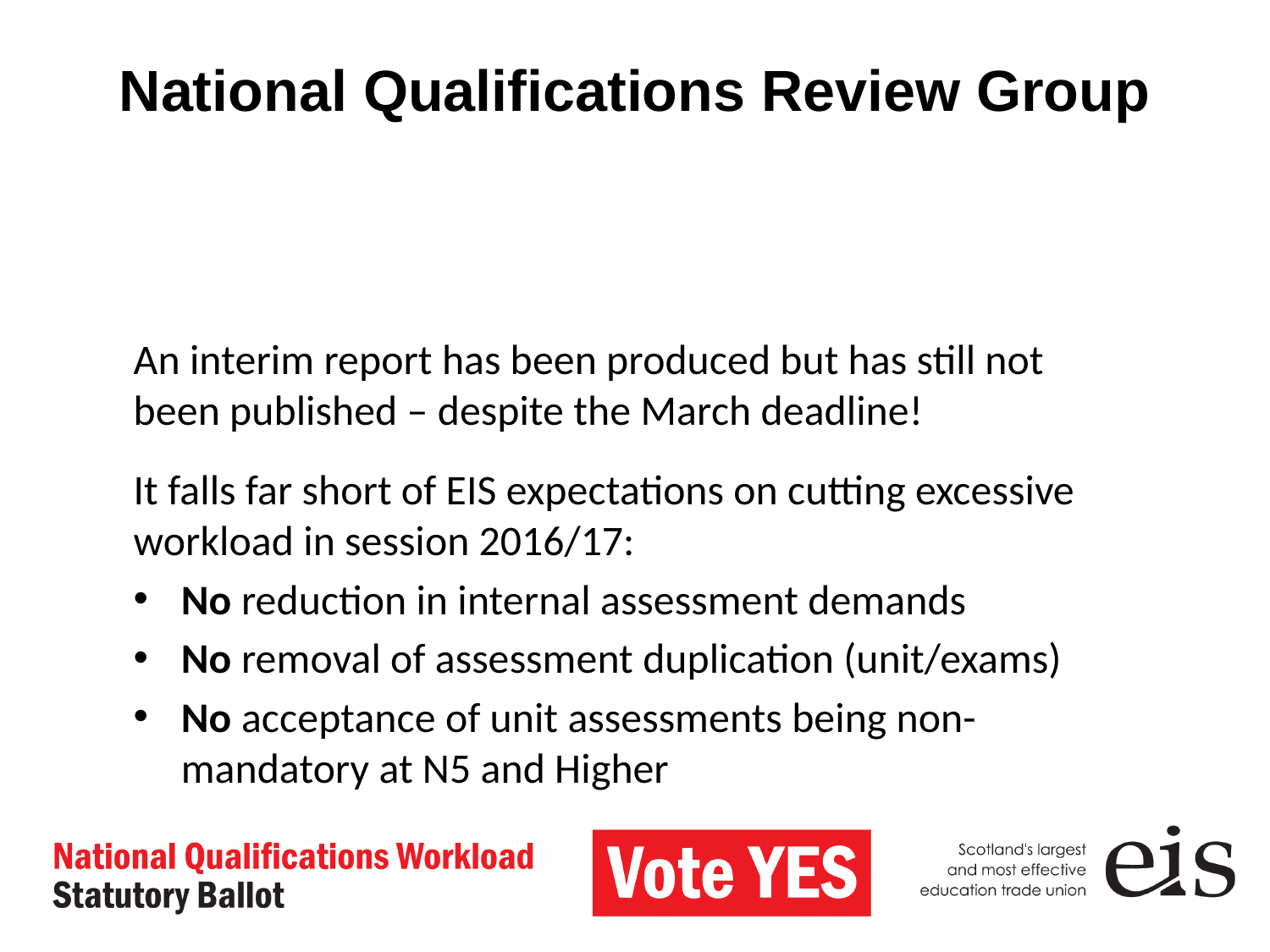

# National Qualifications Review Group
An interim report has been produced but has still not been published – despite the March deadline!

It falls far short of EIS expectations on cutting excessive workload in session 2016/17:
No reduction in internal assessment demands
No removal of assessment duplication (unit/exams)
No acceptance of unit assessments being non-mandatory at N5 and Higher